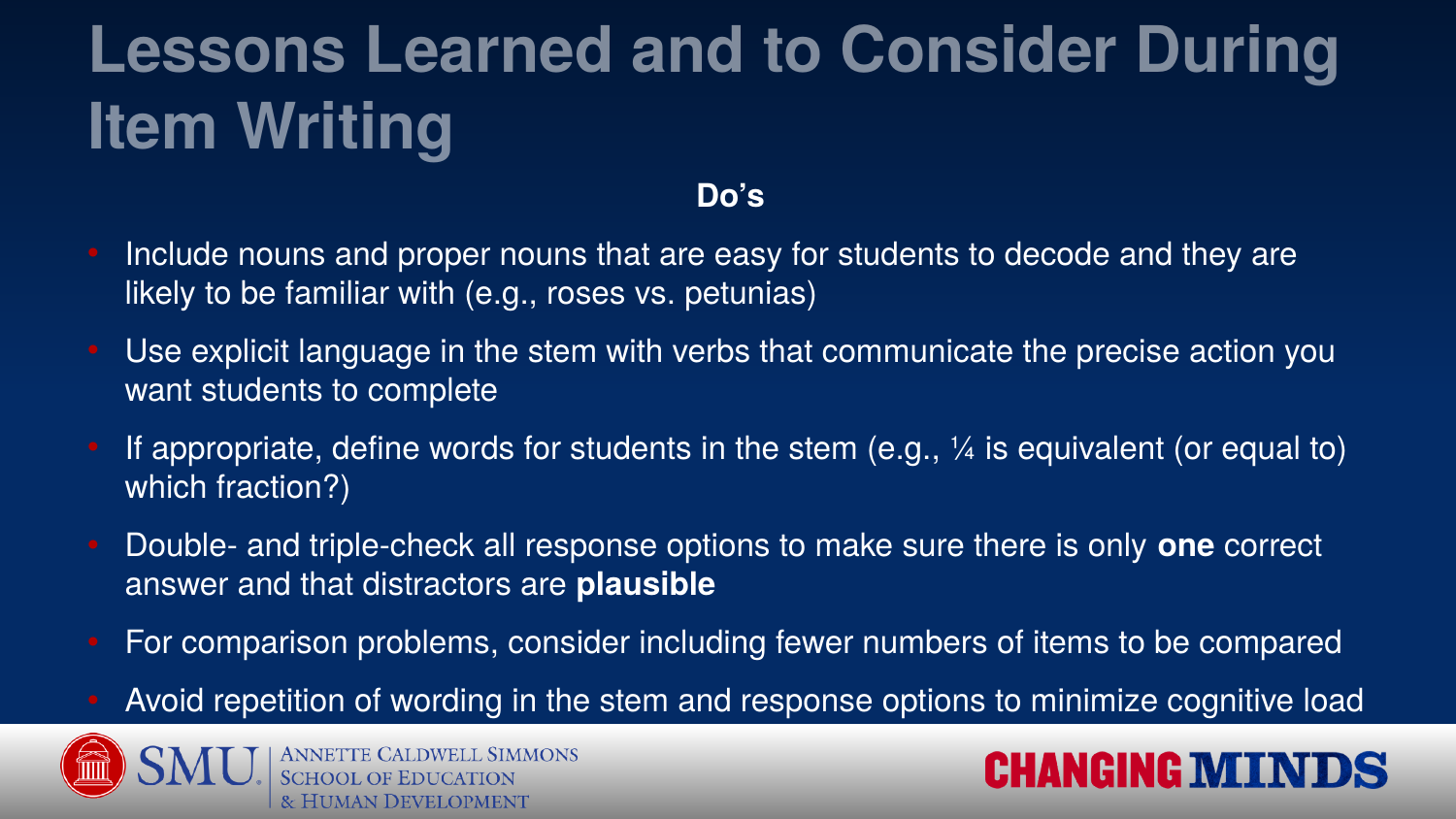

# Lessons Learned and to Consider During Item Writing
Do’s
Include nouns and proper nouns that are easy for students to decode and they are likely to be familiar with (e.g., roses vs. petunias)
Use explicit language in the stem with verbs that communicate the precise action you want students to complete
If appropriate, define words for students in the stem (e.g., ¼ is equivalent (or equal to) which fraction?)
Double- and triple-check all response options to make sure there is only one correct answer and that distractors are plausible
For comparison problems, consider including fewer numbers of items to be compared
Avoid repetition of wording in the stem and response options to minimize cognitive load